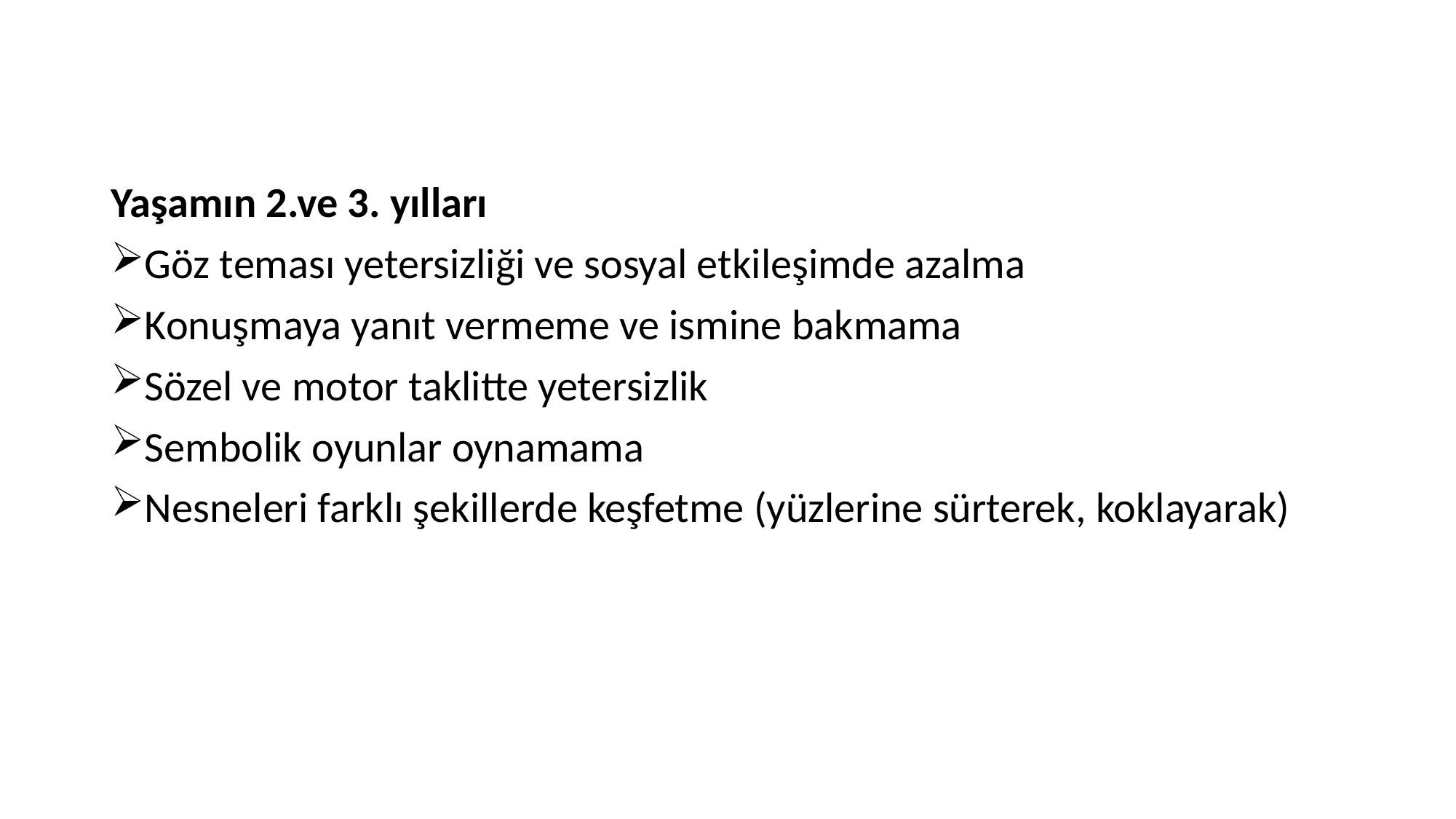

Yaşamın 2.ve 3. yılları
Göz teması yetersizliği ve sosyal etkileşimde azalma
Konuşmaya yanıt vermeme ve ismine bakmama
Sözel ve motor taklitte yetersizlik
Sembolik oyunlar oynamama
Nesneleri farklı şekillerde keşfetme (yüzlerine sürterek, koklayarak)